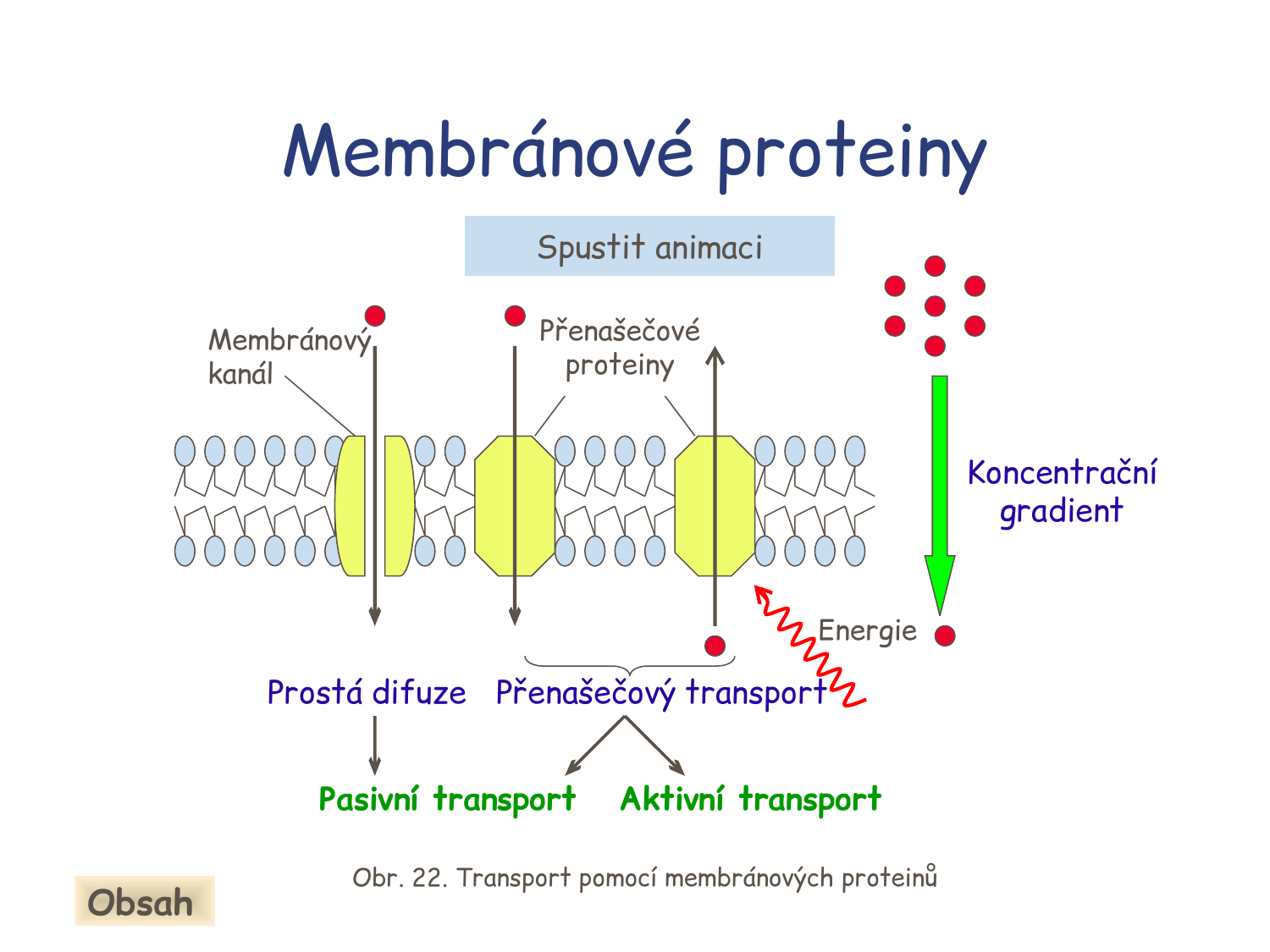

Membránové proteiny
Spustit animaci

Přenašečové proteiny
Membránový kanál

Koncentrační gradient

Energie

Prostá difuze
Přenašečový transport

Pasivní transport
Aktivní transport
Obr. 22. Transport pomocí membránových proteinů
Obsah